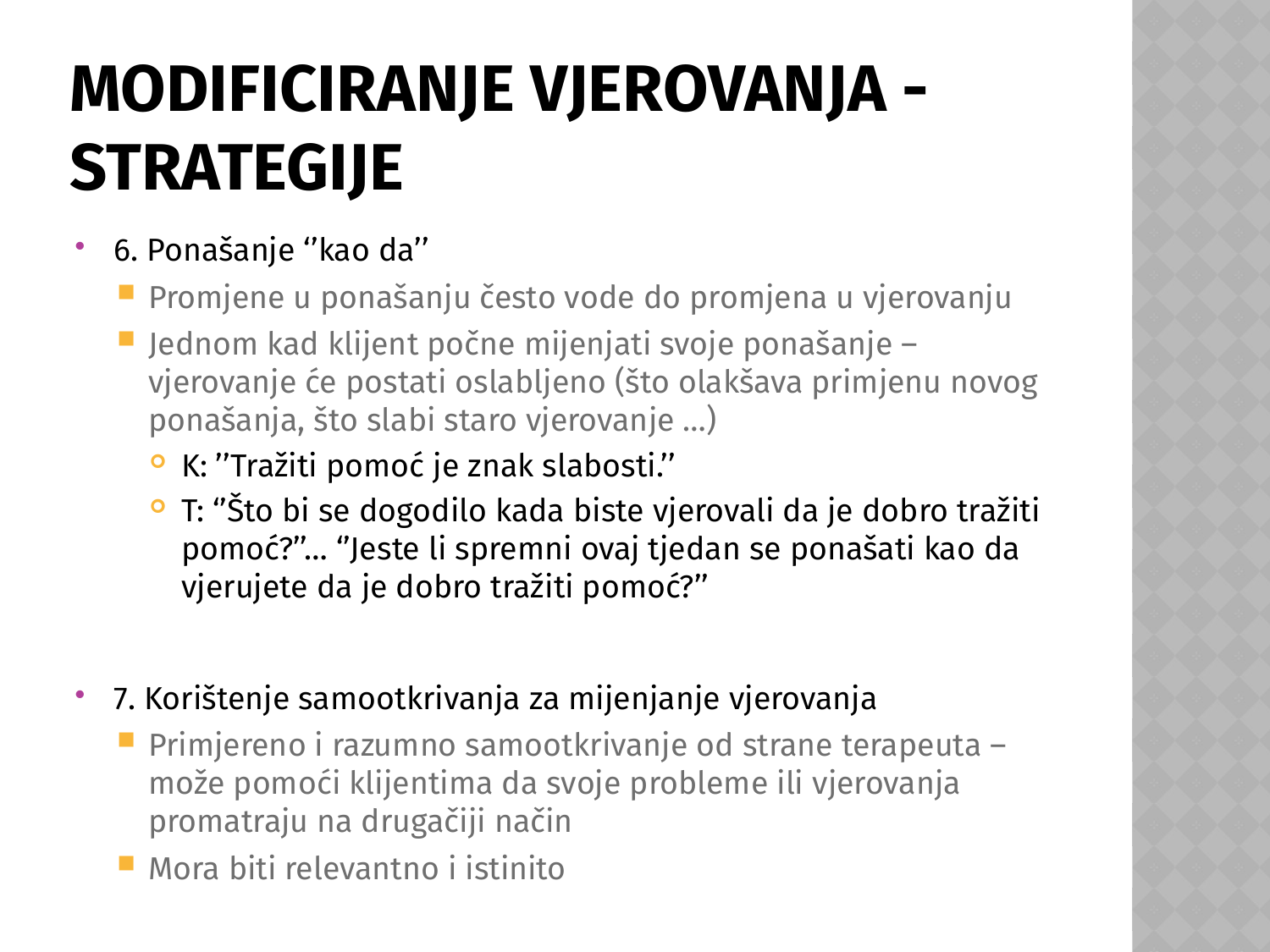

# Modificiranje vjerovanja - strategije
6. Ponašanje ‘’kao da’’
Promjene u ponašanju često vode do promjena u vjerovanju
Jednom kad klijent počne mijenjati svoje ponašanje –vjerovanje će postati oslabljeno (što olakšava primjenu novog ponašanja, što slabi staro vjerovanje …)
K: ’’Tražiti pomoć je znak slabosti.’’
T: ‘’Što bi se dogodilo kada biste vjerovali da je dobro tražiti pomoć?’’… ‘’Jeste li spremni ovaj tjedan se ponašati kao da vjerujete da je dobro tražiti pomoć?’’

7. Korištenje samootkrivanja za mijenjanje vjerovanja
Primjereno i razumno samootkrivanje od strane terapeuta – može pomoći klijentima da svoje probleme ili vjerovanja promatraju na drugačiji način
Mora biti relevantno i istinito